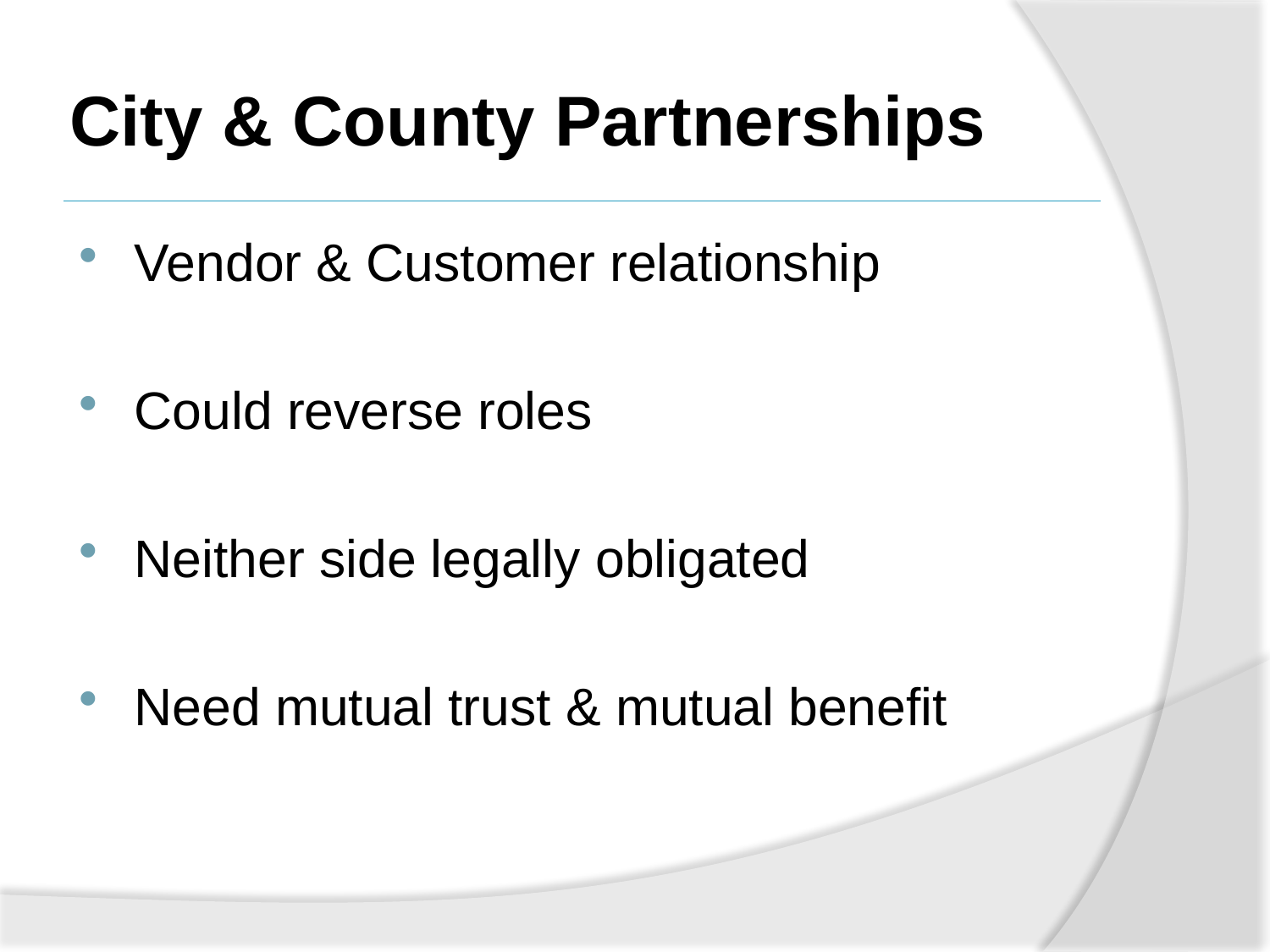

# City & County Partnerships
Vendor & Customer relationship

Could reverse roles

Neither side legally obligated

Need mutual trust & mutual benefit